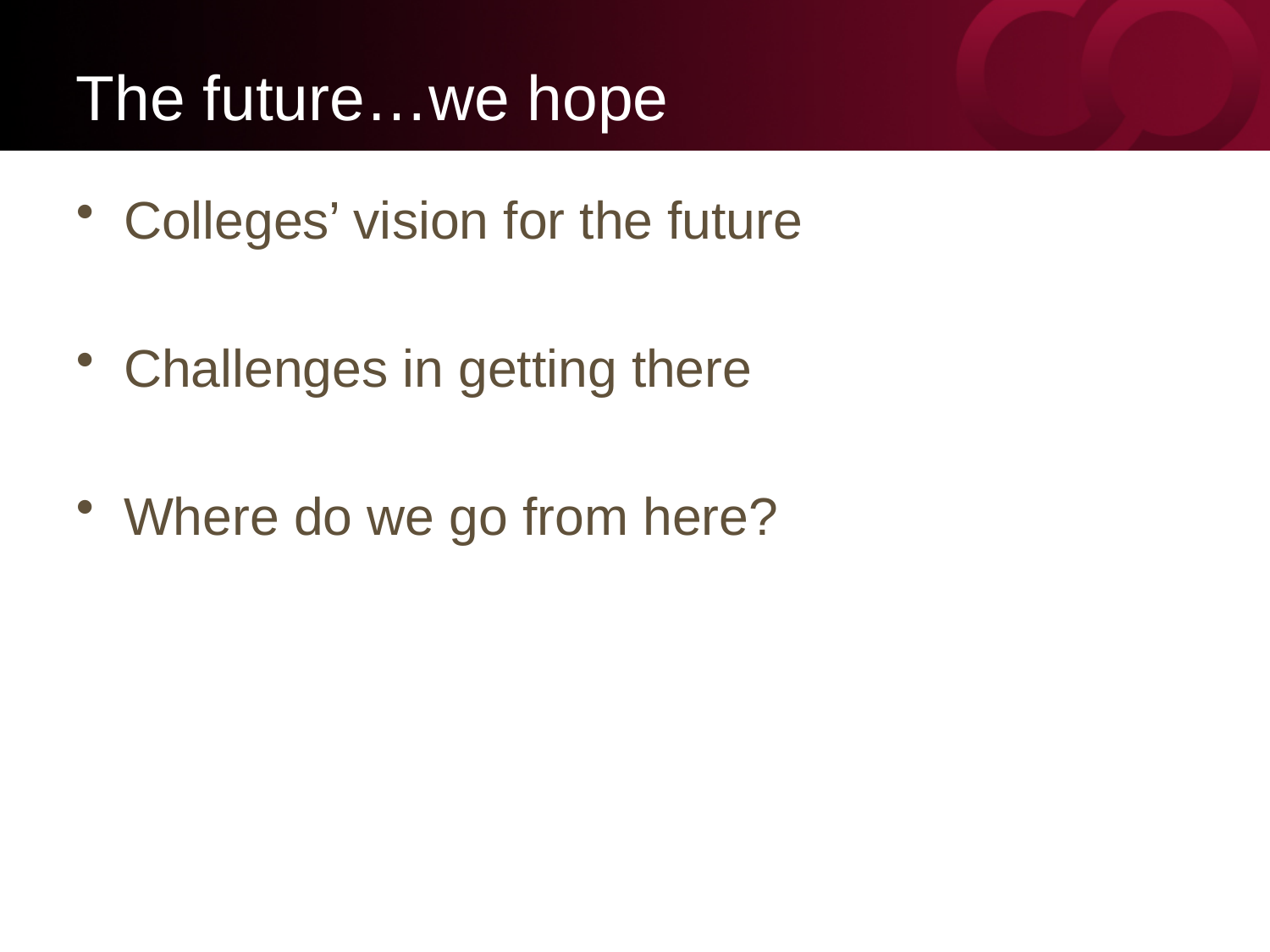

# The future…we hope
Colleges’ vision for the future

Challenges in getting there

Where do we go from here?